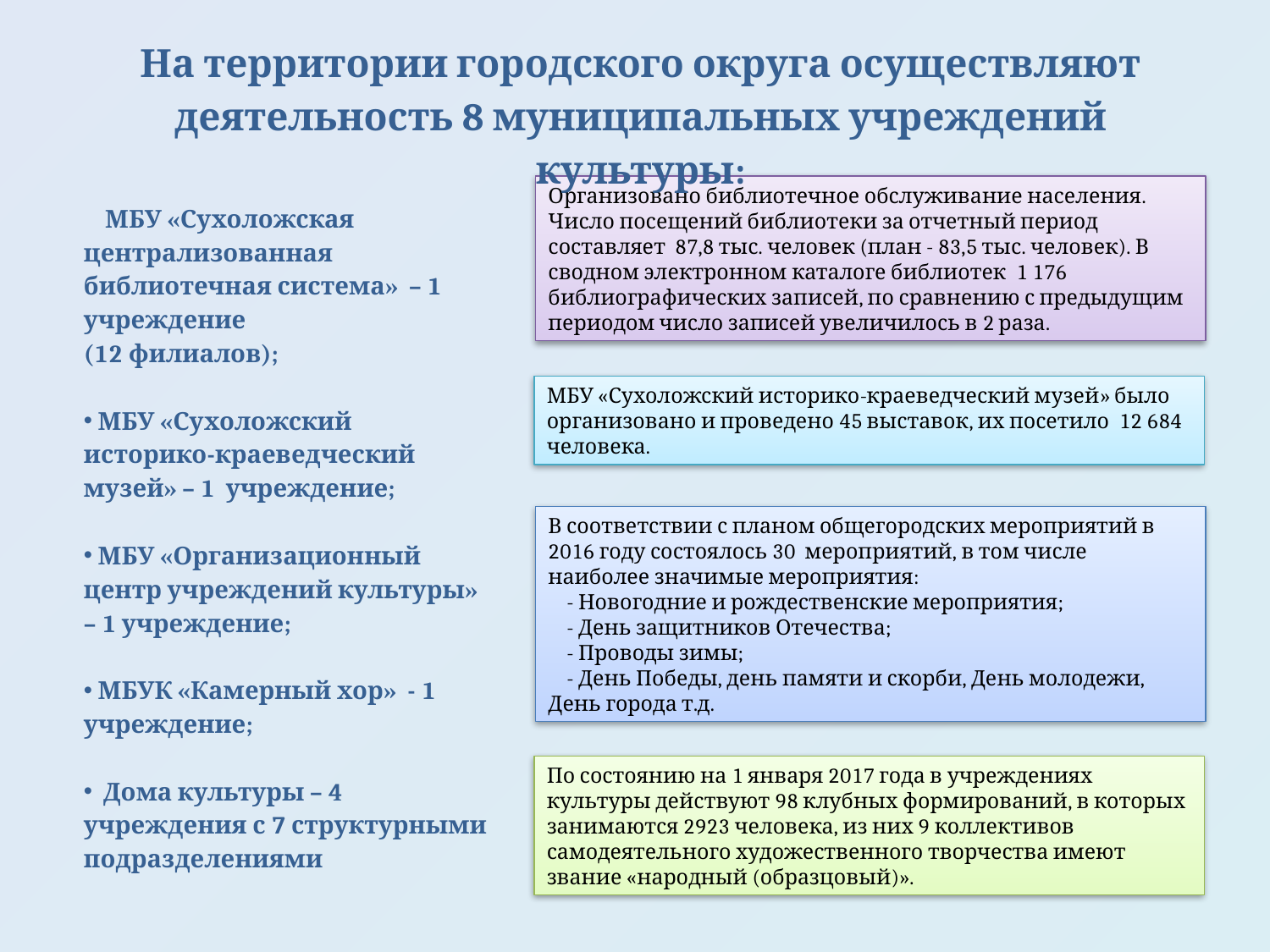

На территории городского округа осуществляют деятельность 8 муниципальных учреждений культуры:
Организовано библиотечное обслуживание населения.
Число посещений библиотеки за отчетный период  составляет  87,8 тыс. человек (план - 83,5 тыс. человек). В  сводном электронном каталоге библиотек  1 176  библиографических записей, по сравнению с предыдущим  периодом число записей увеличилось в 2 раза.
    МБУ «Сухоложская централизованная библиотечная система»  – 1  учреждение
(12 филиалов);

 МБУ «Сухоложский историко-краеведческий музей» – 1  учреждение;

 МБУ «Организационный центр учреждений культуры» – 1 учреждение;

 МБУК «Камерный хор»  - 1  учреждение;

  Дома культуры – 4 учреждения с 7 структурными подразделениями
МБУ «Сухоложский историко-краеведческий музей» было организовано и проведено 45 выставок, их посетило  12 684 человека.
В соответствии с планом общегородских мероприятий в 2016 году состоялось 30  мероприятий, в том числе наиболее значимые мероприятия:
    - Новогодние и рождественские мероприятия;
    - День защитников Отечества;
    - Проводы зимы;
    - День Победы, день памяти и скорби, День молодежи, День города т.д.
По состоянию на 1 января 2017 года в учреждениях культуры действуют 98 клубных формирований, в которых занимаются 2923 человека, из них 9 коллективов самодеятельного художественного творчества имеют звание «народный (образцовый)».